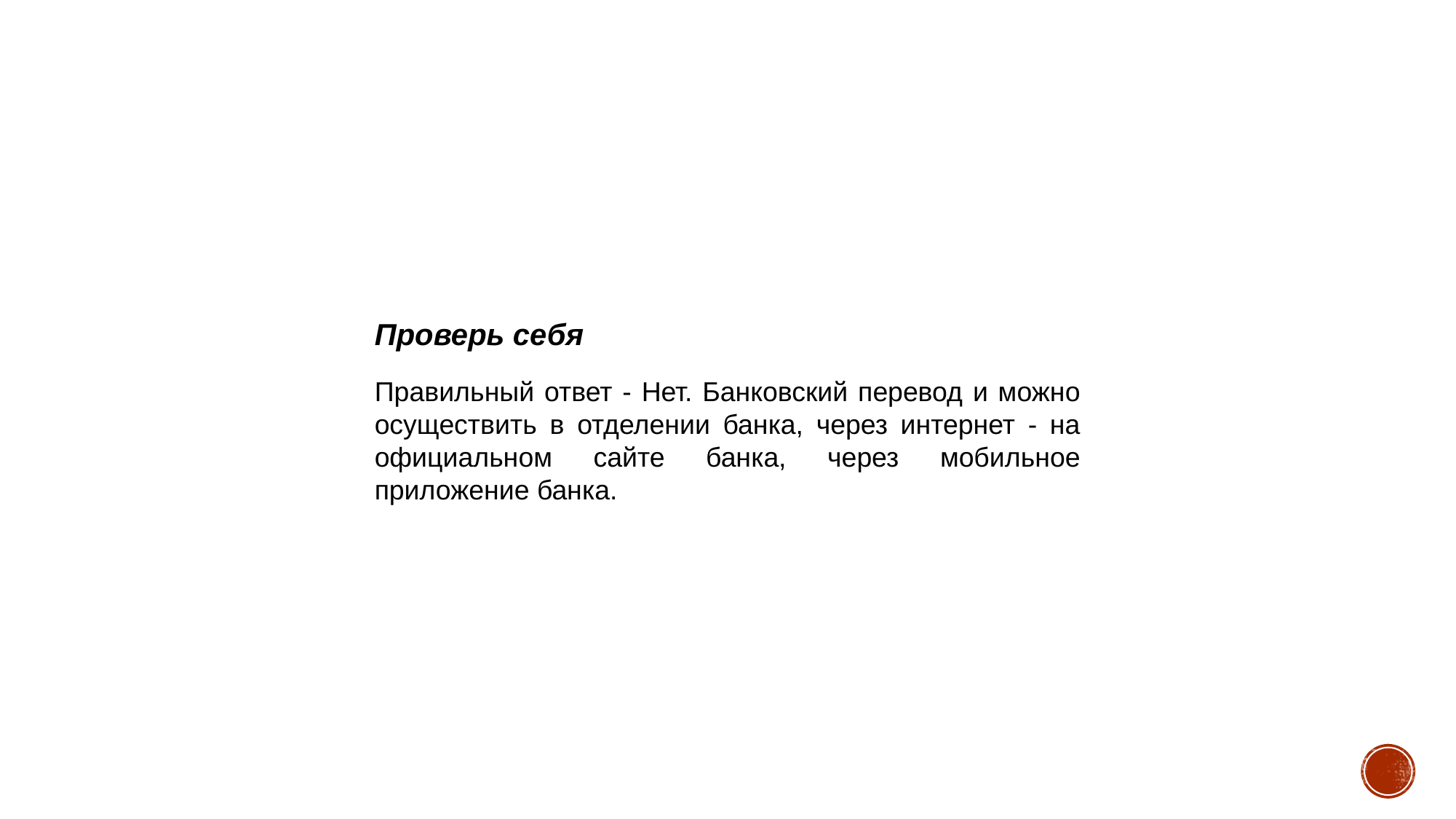

Проверь себя
Правильный ответ - Нет. Банковский перевод и можно осуществить в отделении банка, через интернет - на официальном сайте банка, через мобильное приложение банка.